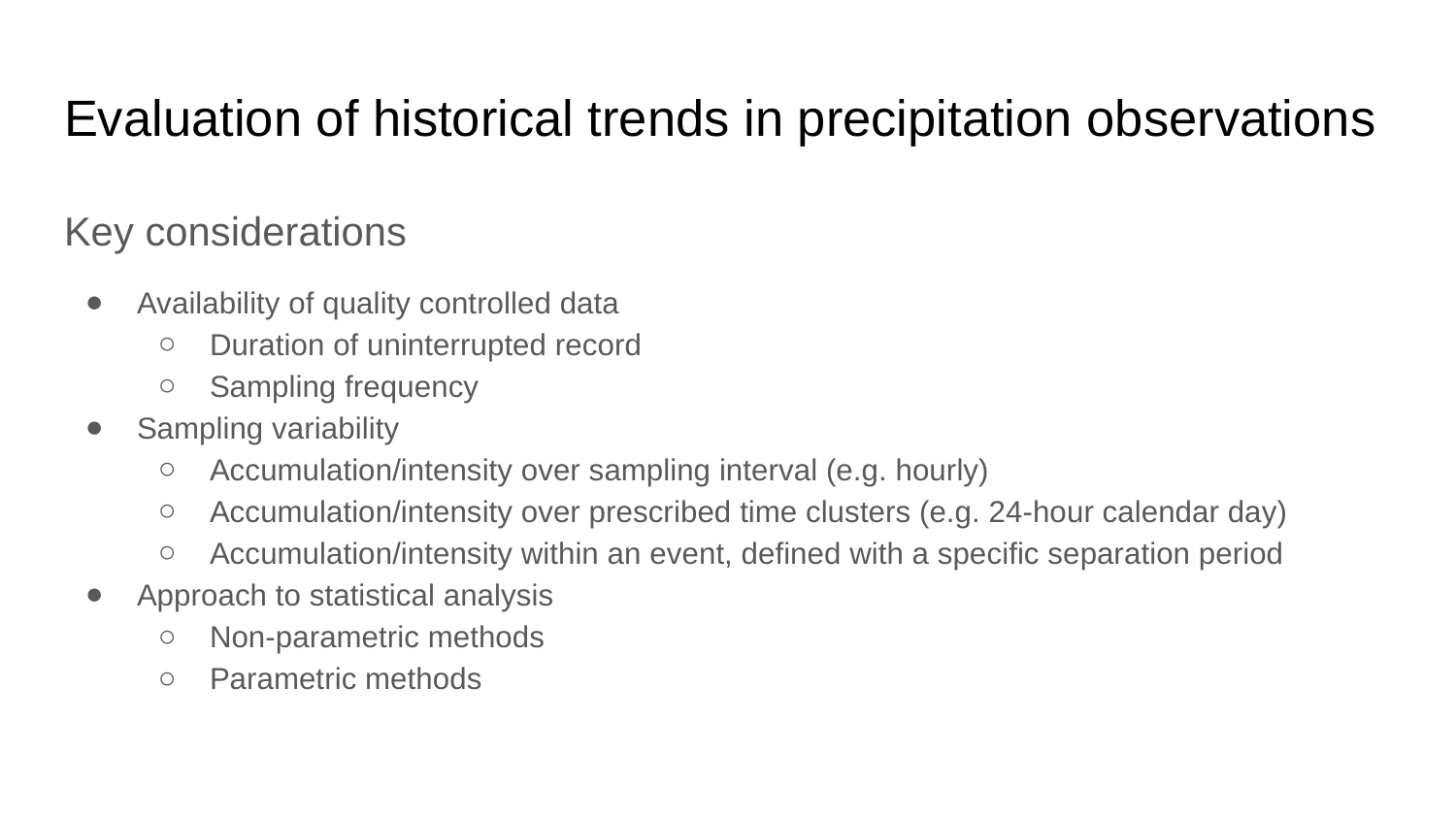

# Evaluation of historical trends in precipitation observations
Key considerations
Availability of quality controlled data
Duration of uninterrupted record
Sampling frequency
Sampling variability
Accumulation/intensity over sampling interval (e.g. hourly)
Accumulation/intensity over prescribed time clusters (e.g. 24-hour calendar day)
Accumulation/intensity within an event, defined with a specific separation period
Approach to statistical analysis
Non-parametric methods
Parametric methods